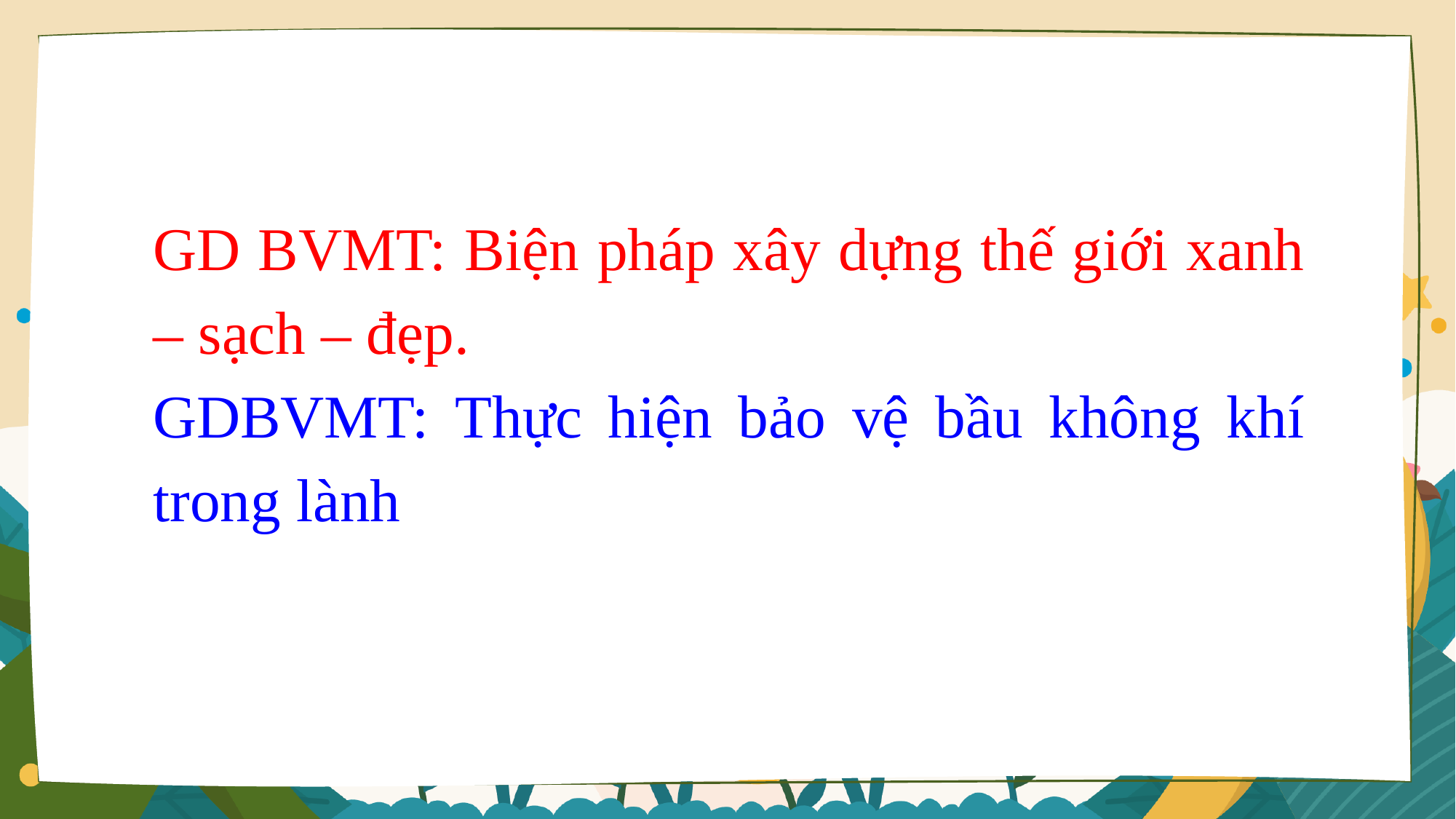

GD BVMT: Biện pháp xây dựng thế giới xanh – sạch – đẹp.
GDBVMT: Thực hiện bảo vệ bầu không khí trong lành